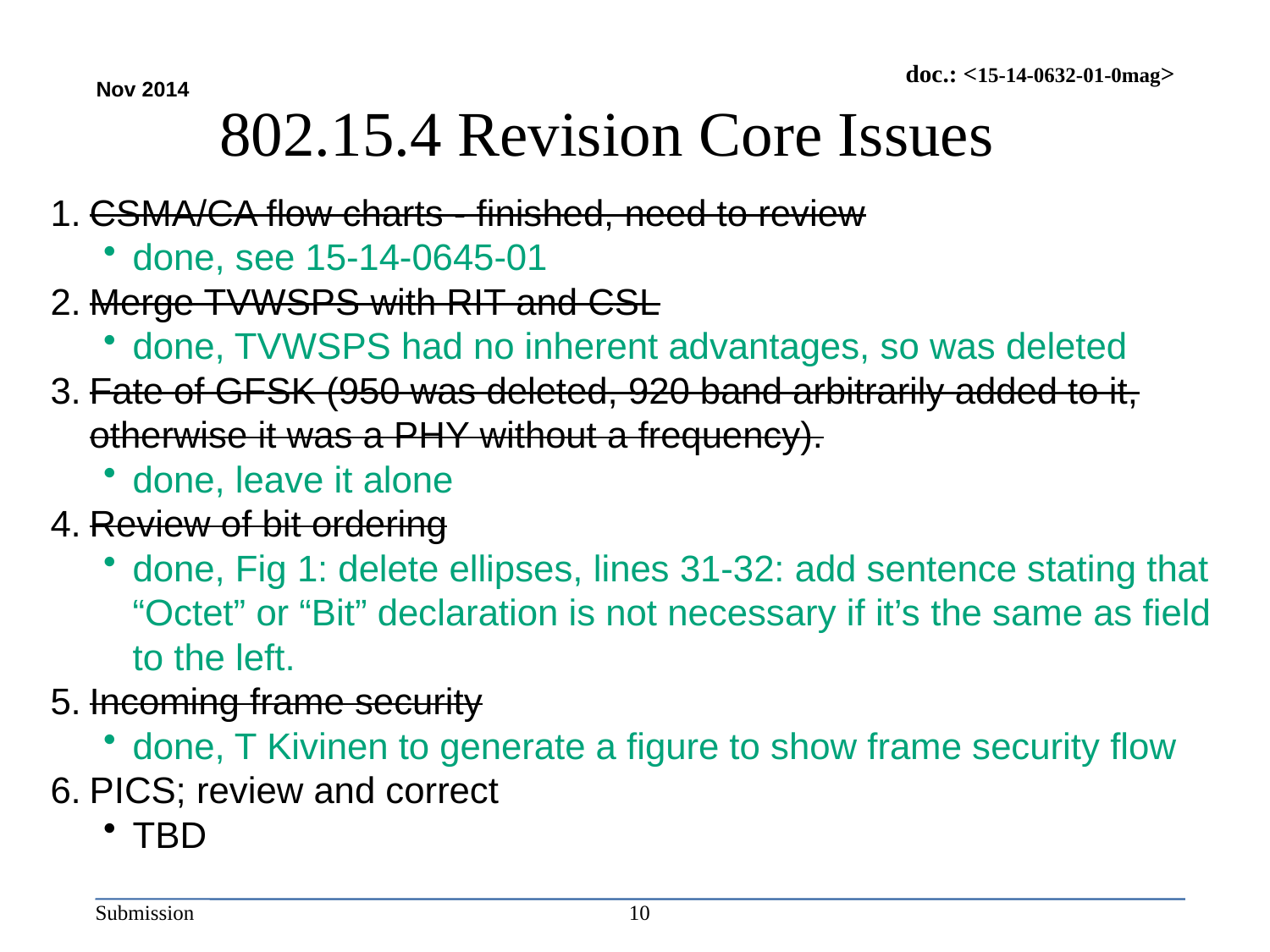

# 802.15.4 Revision Core Issues
CSMA/CA flow charts - finished, need to review
done, see 15-14-0645-01
Merge TVWSPS with RIT and CSL
done, TVWSPS had no inherent advantages, so was deleted
Fate of GFSK (950 was deleted, 920 band arbitrarily added to it, otherwise it was a PHY without a frequency).
done, leave it alone
Review of bit ordering
done, Fig 1: delete ellipses, lines 31-32: add sentence stating that “Octet” or “Bit” declaration is not necessary if it’s the same as field to the left.
Incoming frame security
done, T Kivinen to generate a figure to show frame security flow
PICS; review and correct
TBD
10